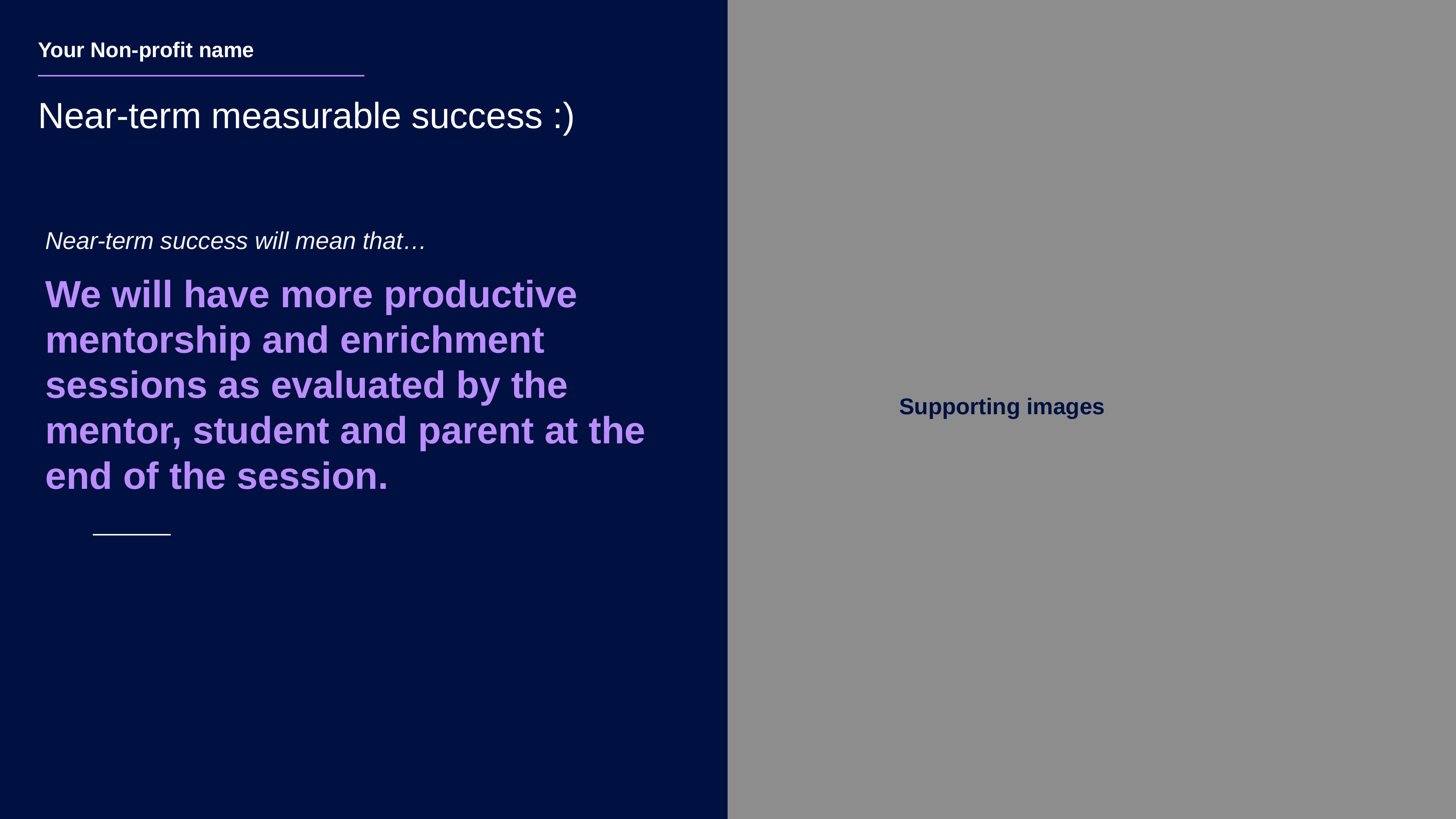

Your Non-profit name

Near-term measurable success :)
Near-term success will mean that…
We will have more productive mentorship and enrichment sessions as evaluated by the mentor, student and parent at the end of the session.
Supporting images